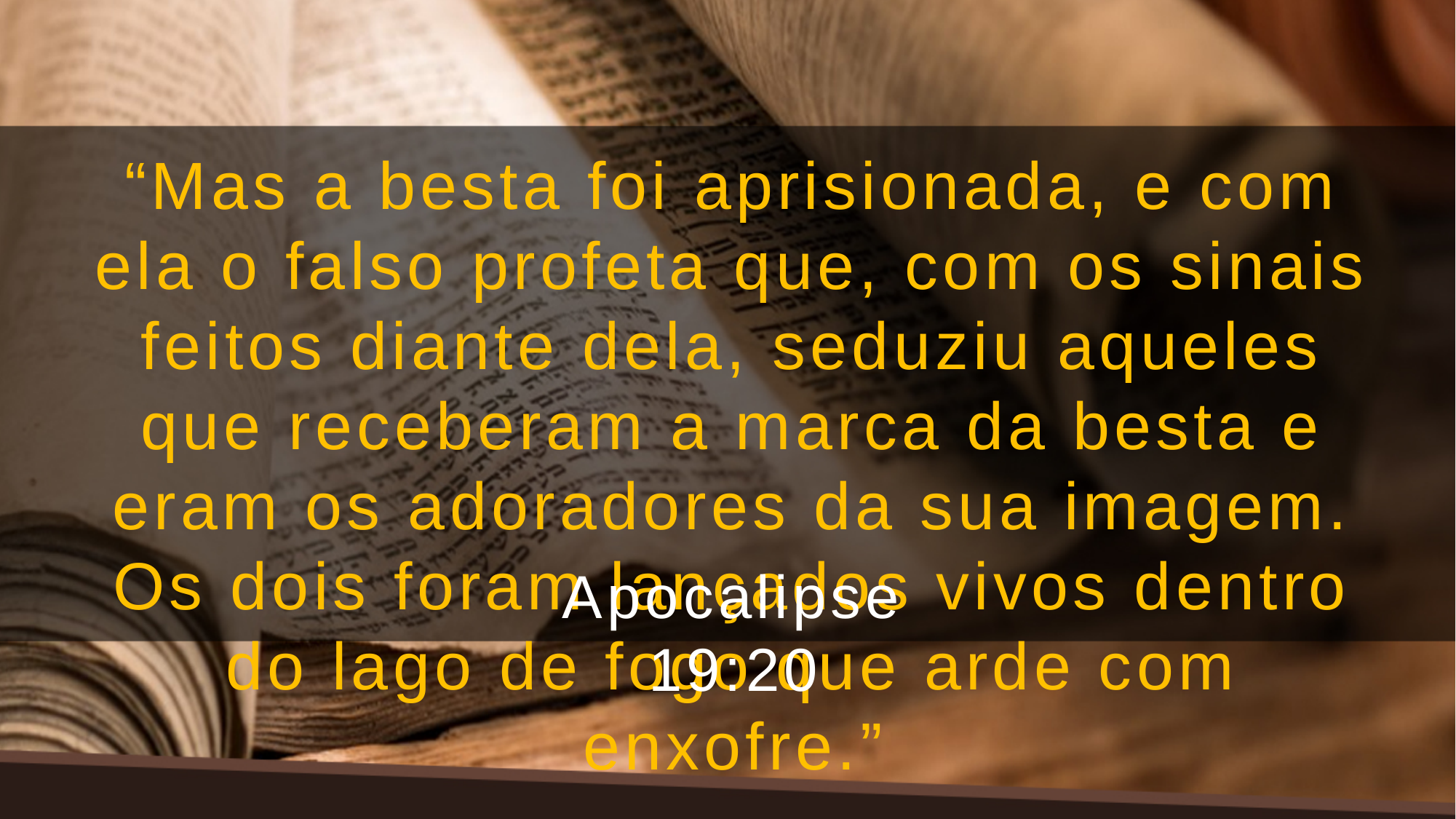

“Mas a besta foi aprisionada, e com ela o falso profeta que, com os sinais feitos diante dela, seduziu aqueles que receberam a marca da besta e eram os adoradores da sua imagem. Os dois foram lançados vivos dentro do lago de fogo que arde com enxofre.”
Apocalipse 19:20